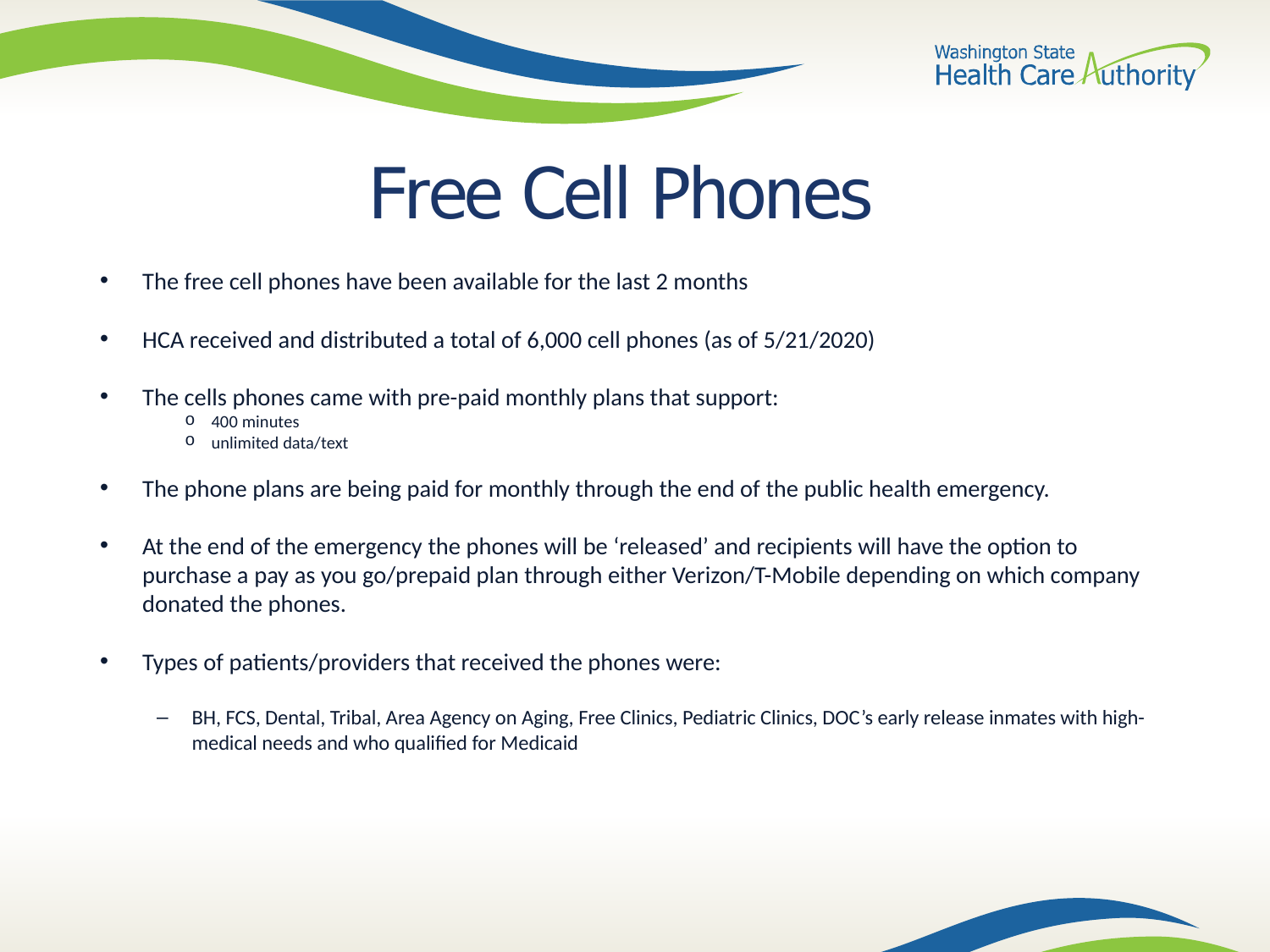

# Free Cell Phones
The free cell phones have been available for the last 2 months

HCA received and distributed a total of 6,000 cell phones (as of 5/21/2020)

The cells phones came with pre-paid monthly plans that support:
400 minutes
unlimited data/text

The phone plans are being paid for monthly through the end of the public health emergency.

At the end of the emergency the phones will be ‘released’ and recipients will have the option to purchase a pay as you go/prepaid plan through either Verizon/T-Mobile depending on which company donated the phones.

Types of patients/providers that received the phones were:

BH, FCS, Dental, Tribal, Area Agency on Aging, Free Clinics, Pediatric Clinics, DOC’s early release inmates with high-medical needs and who qualified for Medicaid